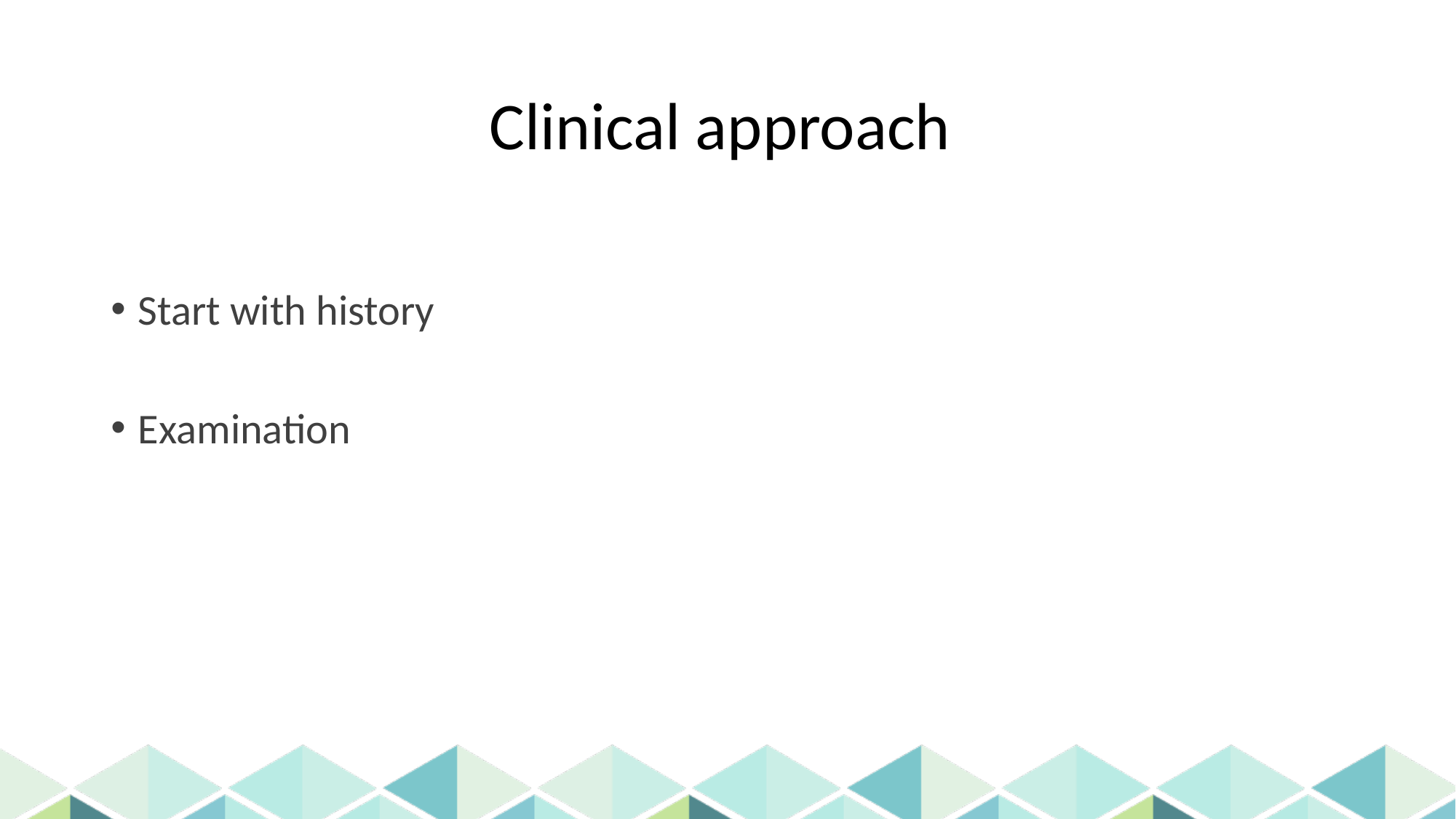

# Clinical approach

Start with history

Examination